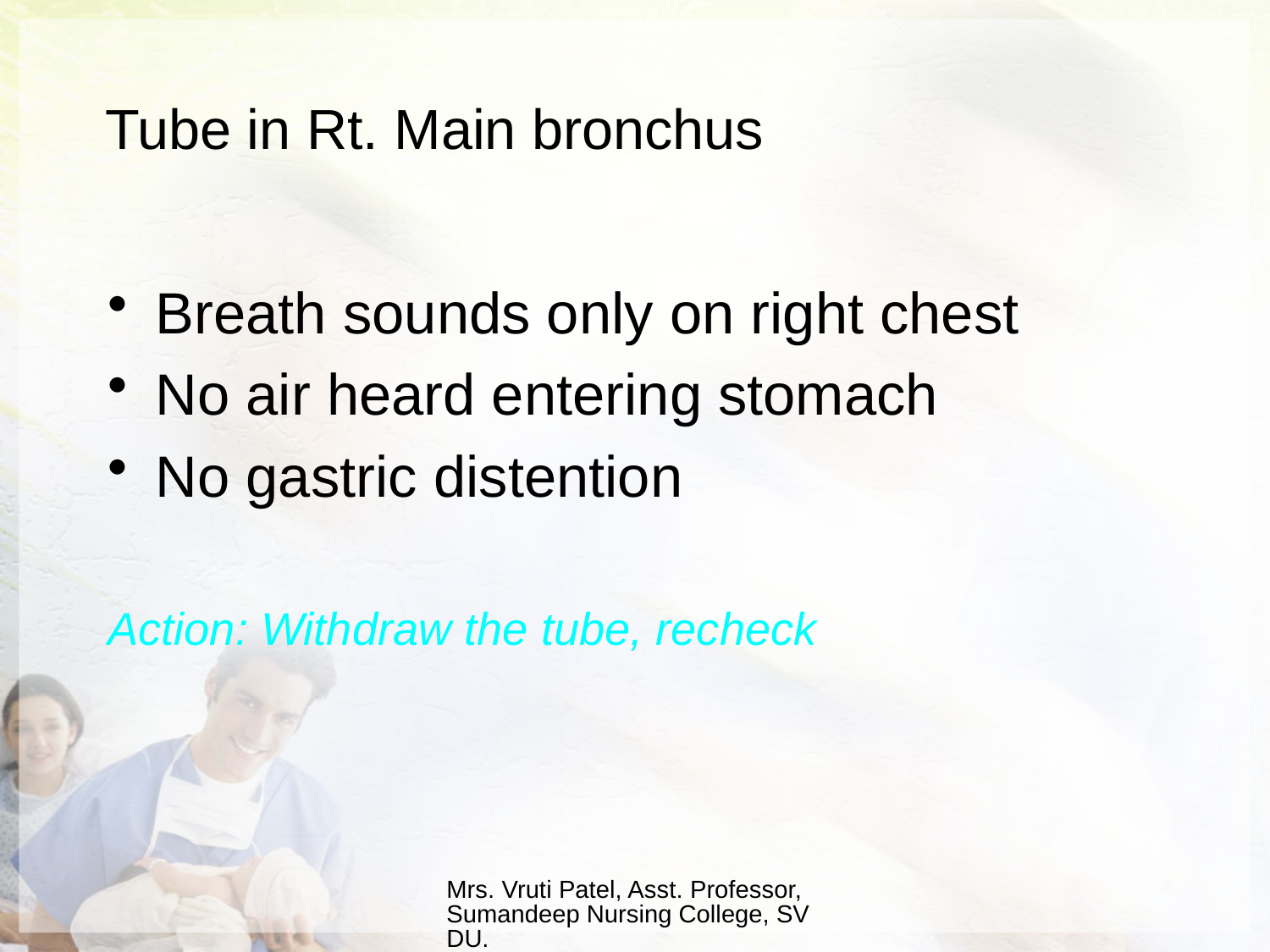

# Tube in Rt. Main bronchus
Breath sounds only on right chest
No air heard entering stomach
No gastric distention

Action: Withdraw the tube, recheck

Mrs. Vruti Patel, Asst. Professor, Sumandeep Nursing College, SVDU.